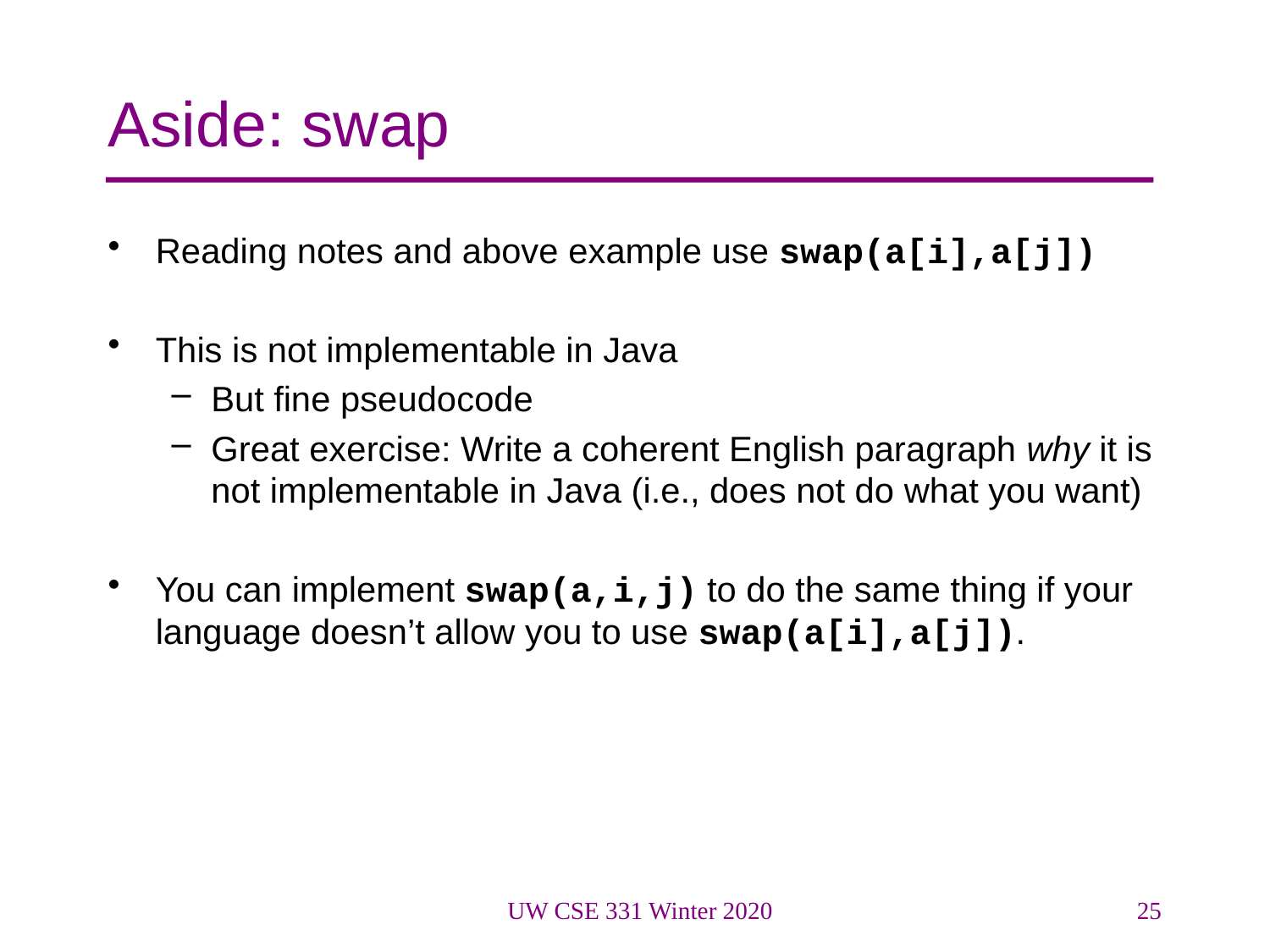

# Aside: swap
Reading notes and above example use swap(a[i],a[j])

This is not implementable in Java
But fine pseudocode
Great exercise: Write a coherent English paragraph why it is not implementable in Java (i.e., does not do what you want)

You can implement swap(a,i,j) to do the same thing if your language doesn’t allow you to use swap(a[i],a[j]).
UW CSE 331 Winter 2020
25